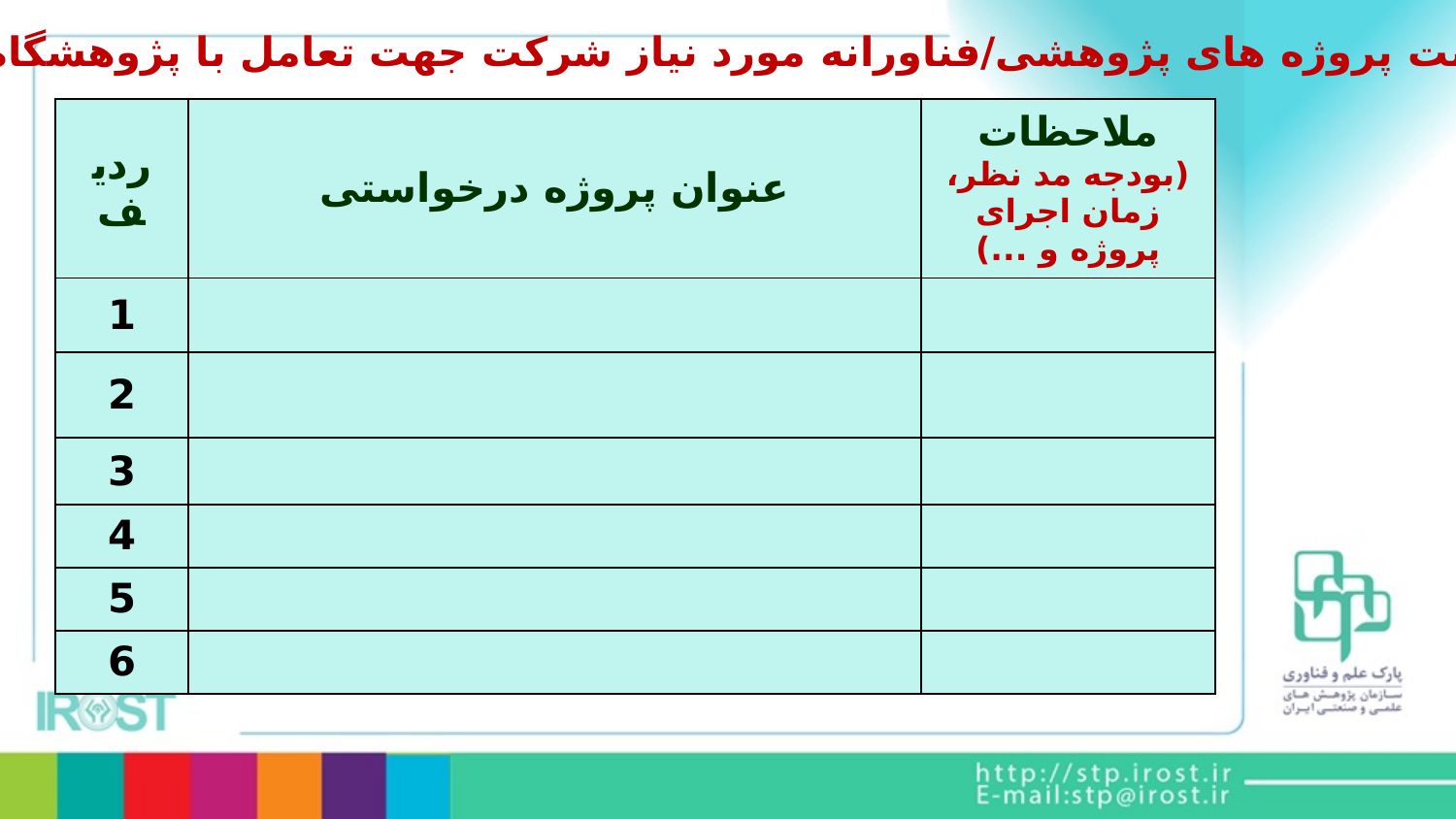

لیست پروژه های پژوهشی/فناورانه مورد نیاز شرکت جهت تعامل با پژوهشگاه سازمان
| ردیف | عنوان پروژه درخواستی | ملاحظات (بودجه مد نظر، زمان اجرای پروژه و ...) |
| --- | --- | --- |
| 1 |  |  |
| 2 |  |  |
| 3 |  |  |
| 4 |  |  |
| 5 |  |  |
| 6 |  |  |